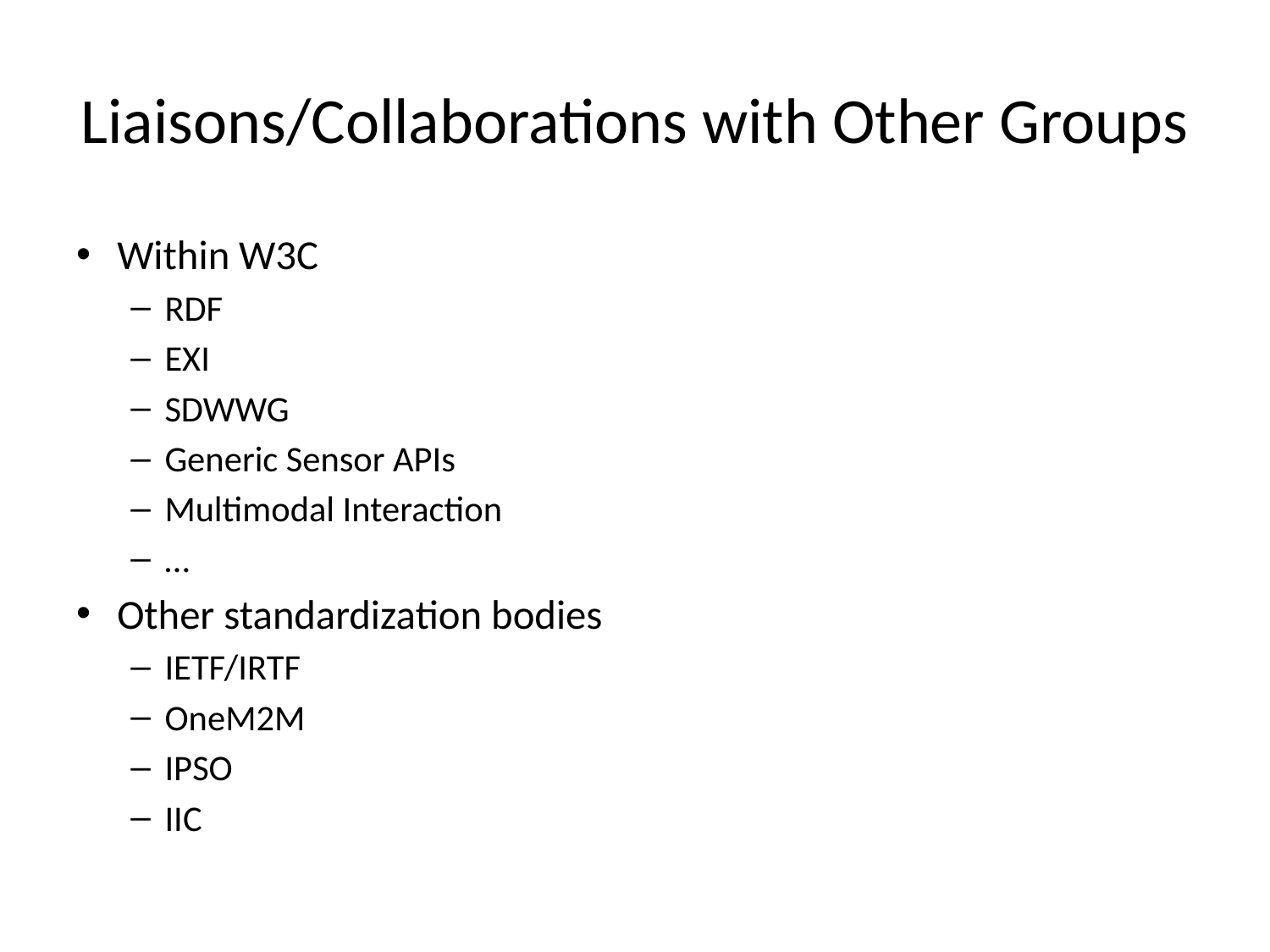

# Liaisons/Collaborations with Other Groups
Within W3C
RDF
EXI
SDWWG
Generic Sensor APIs
Multimodal Interaction
…
Other standardization bodies
IETF/IRTF
OneM2M
IPSO
IIC